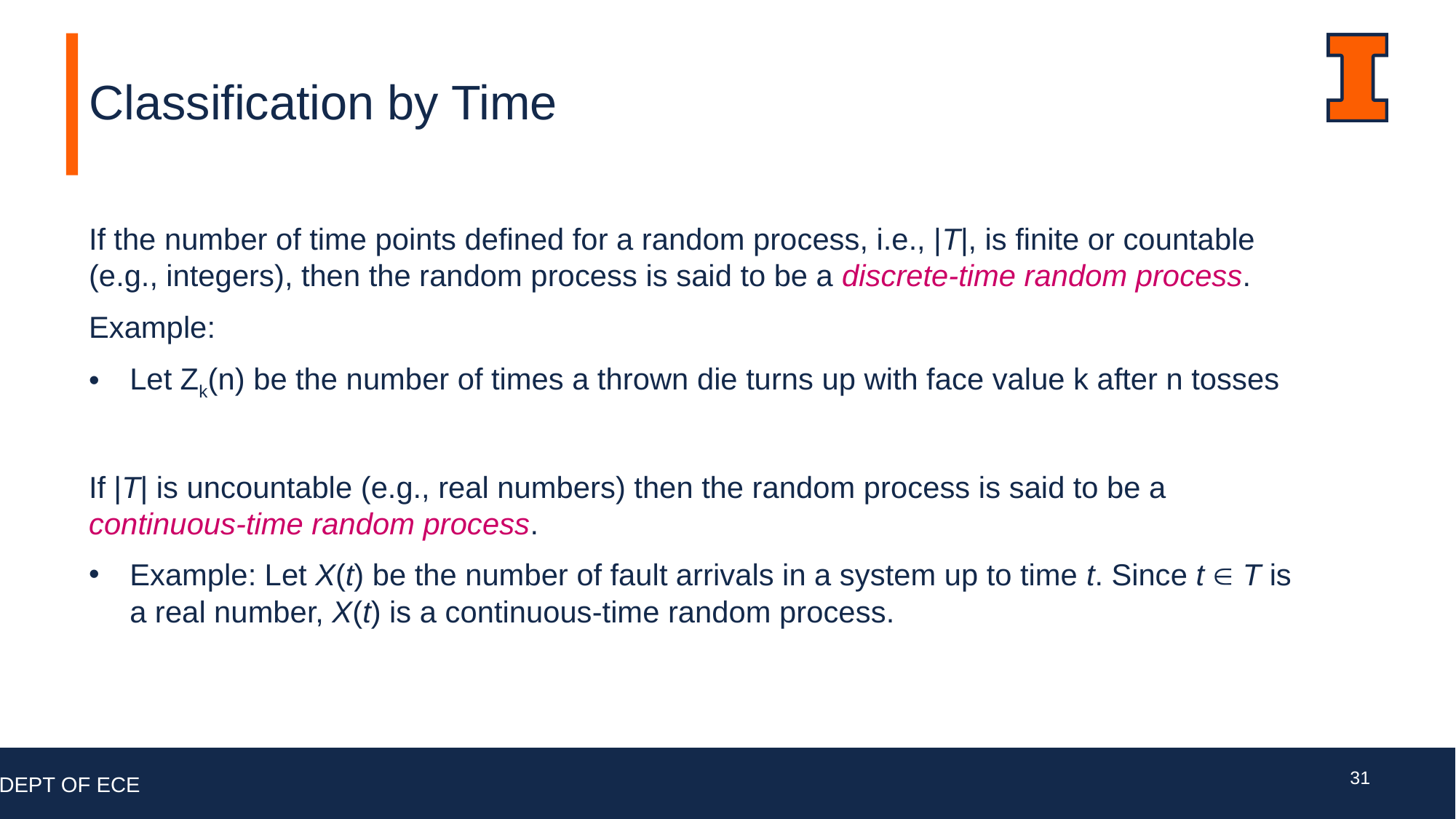

# Classification by Time
If the number of time points defined for a random process, i.e., |T|, is finite or countable (e.g., integers), then the random process is said to be a discrete-time random process.
Example:
Let Zk(n) be the number of times a thrown die turns up with face value k after n tosses

If |T| is uncountable (e.g., real numbers) then the random process is said to be a continuous-time random process.
Example: Let X(t) be the number of fault arrivals in a system up to time t. Since t ∈ T is a real number, X(t) is a continuous-time random process.

31